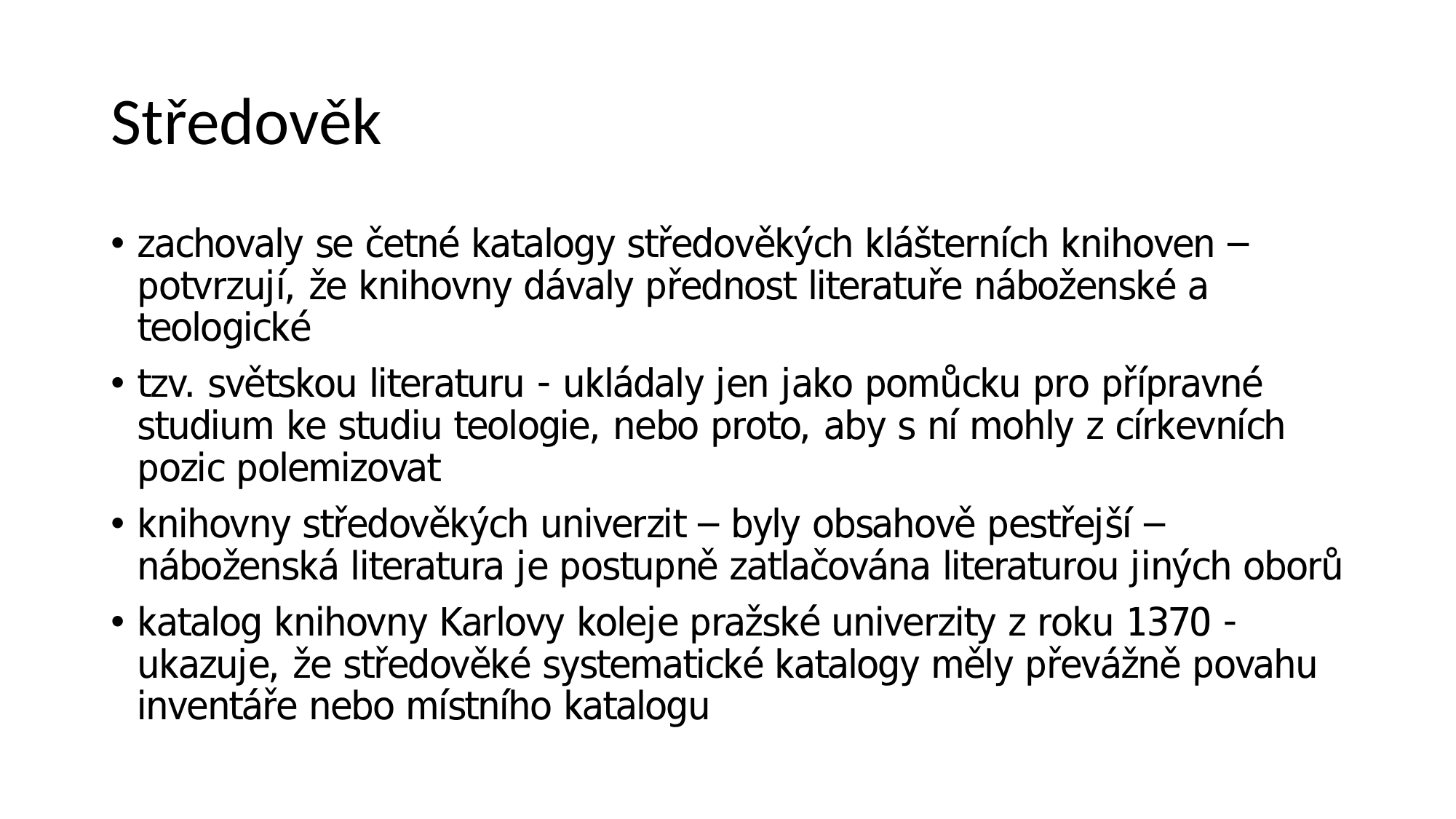

# Středověk
zachovaly se četné katalogy středověkých klášterních knihoven – potvrzují, že knihovny dávaly přednost literatuře náboženské a teologické
tzv. světskou literaturu - ukládaly jen jako pomůcku pro přípravné studium ke studiu teologie, nebo proto, aby s ní mohly z církevních pozic polemizovat
knihovny středověkých univerzit – byly obsahově pestřejší – náboženská literatura je postupně zatlačována literaturou jiných oborů
katalog knihovny Karlovy koleje pražské univerzity z roku 1370 - ukazuje, že středověké systematické katalogy měly převážně povahu inventáře nebo místního katalogu